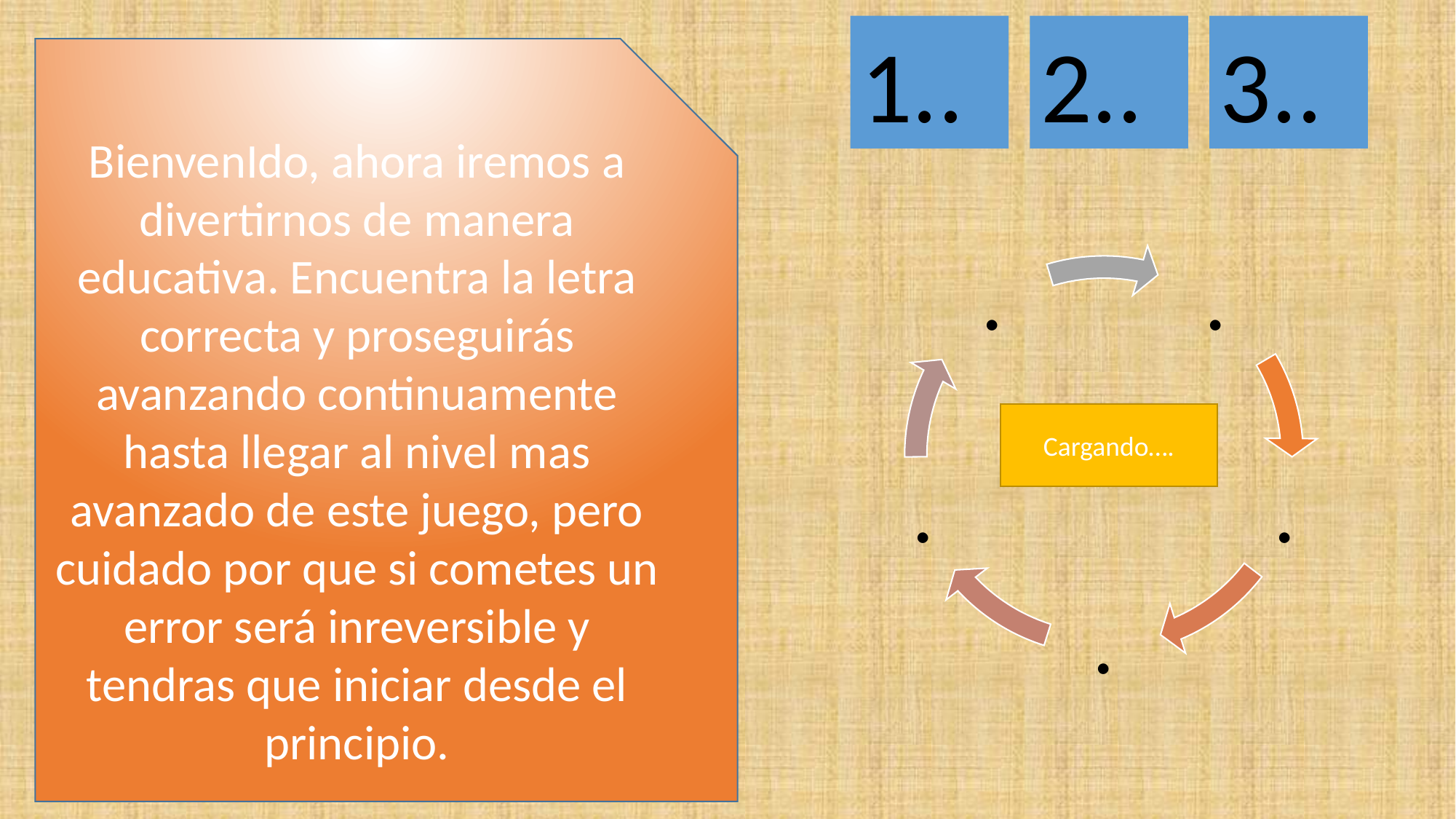

1..
2..
3..
BienvenIdo, ahora iremos a divertirnos de manera educativa. Encuentra la letra correcta y proseguirás avanzando continuamente hasta llegar al nivel mas avanzado de este juego, pero cuidado por que si cometes un error será inreversible y tendras que iniciar desde el principio.
.
.
.
.
.
Cargando….